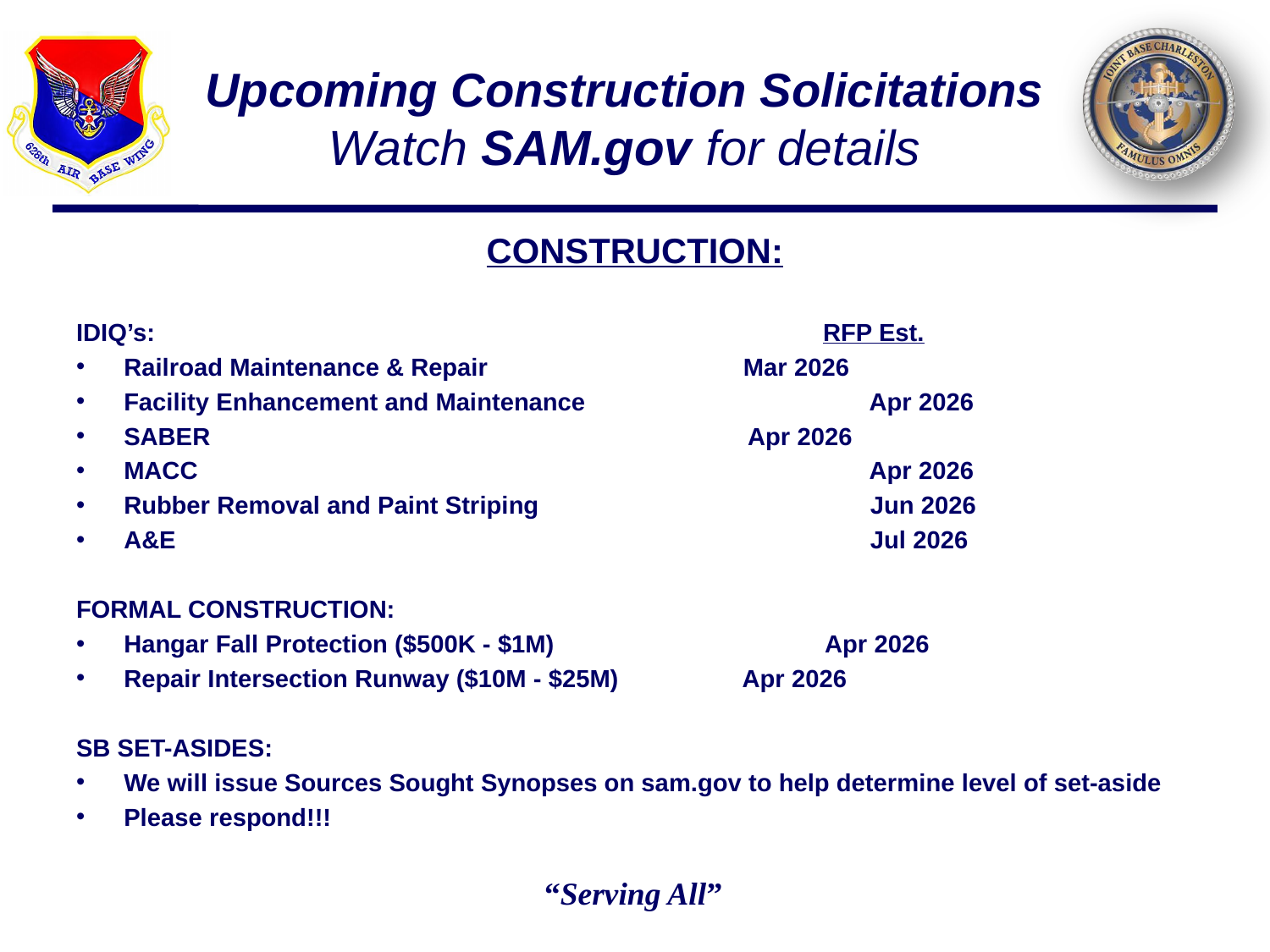

# Upcoming Construction Solicitations Watch SAM.gov for details
CONSTRUCTION:

IDIQ’s:					                RFP Est.
Railroad Maintenance & Repair		                Mar 2026
Facility Enhancement and Maintenance		                Apr 2026
SABER			                                   Apr 2026
MACC					                Apr 2026
Rubber Removal and Paint Striping		                Jun 2026
A&E					                Jul 2026

FORMAL CONSTRUCTION:
Hangar Fall Protection ($500K - $1M)                                       Apr 2026
Repair Intersection Runway ($10M - $25M)	                Apr 2026

SB SET-ASIDES:
We will issue Sources Sought Synopses on sam.gov to help determine level of set-aside
Please respond!!!